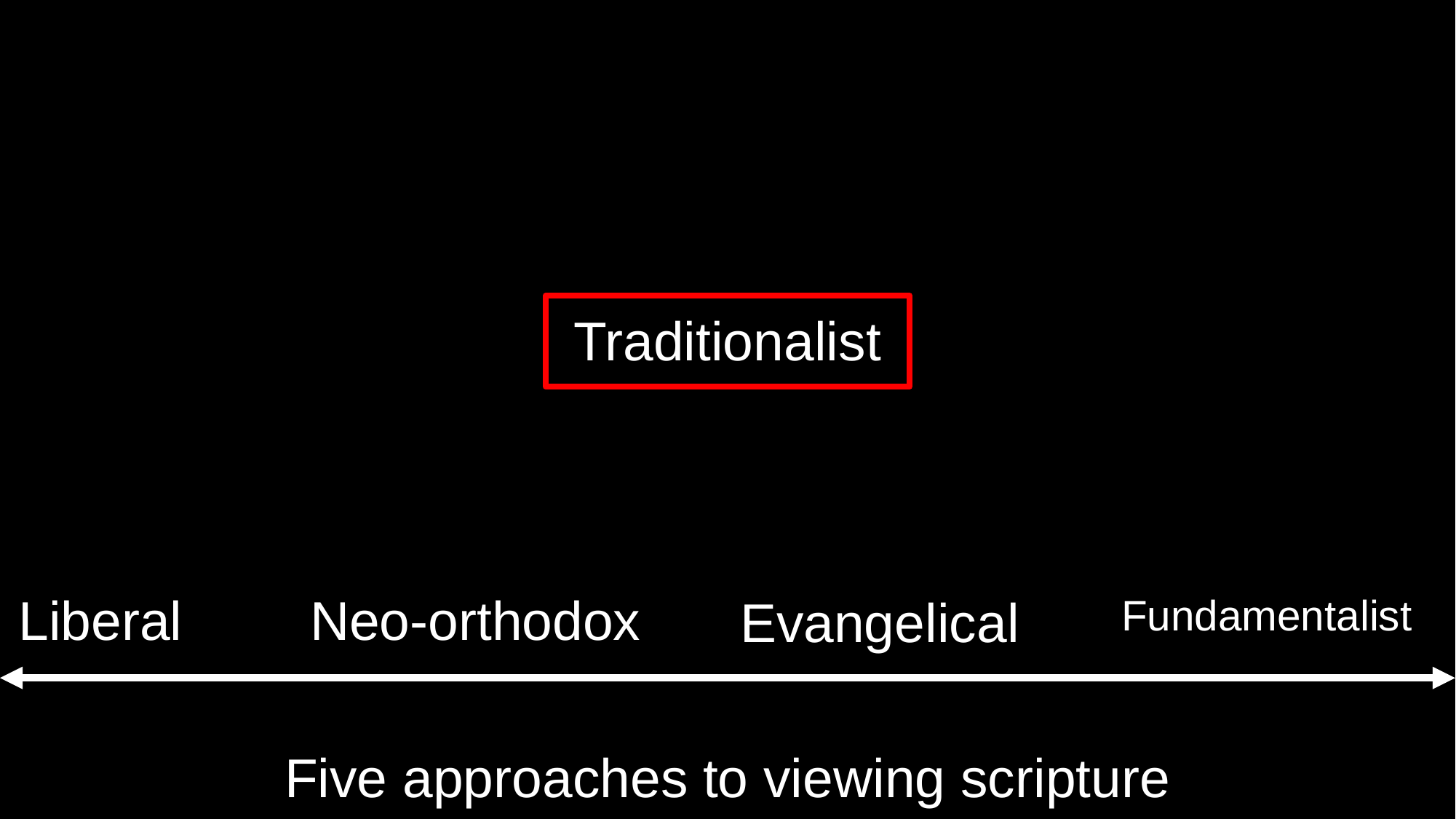

Traditionalist
Liberal
Neo-orthodox
Evangelical
Fundamentalist
Five approaches to viewing scripture